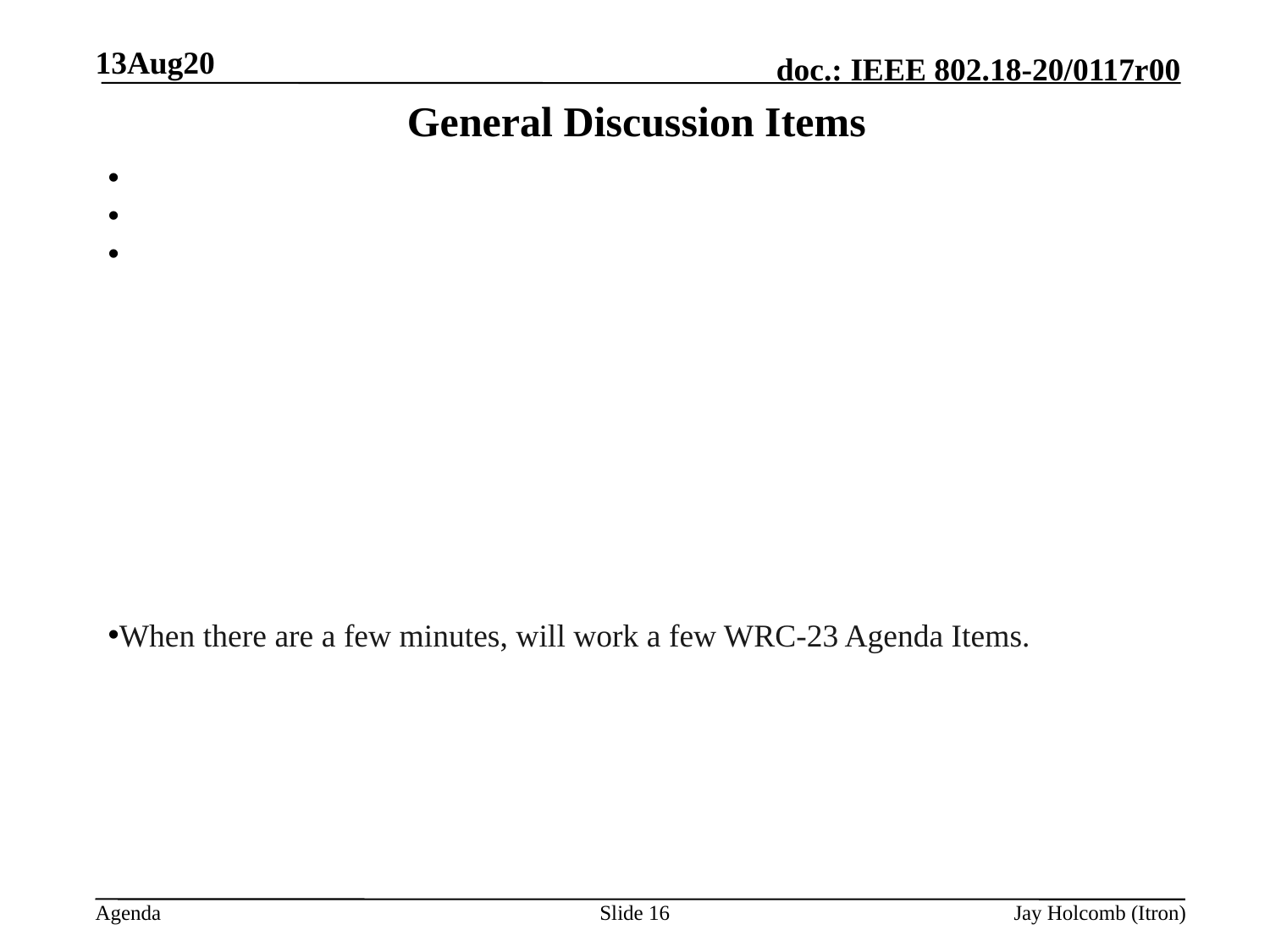

13Aug20
# General Discussion Items

When there are a few minutes, will work a few WRC-23 Agenda Items.

Slide 16
Jay Holcomb (Itron)